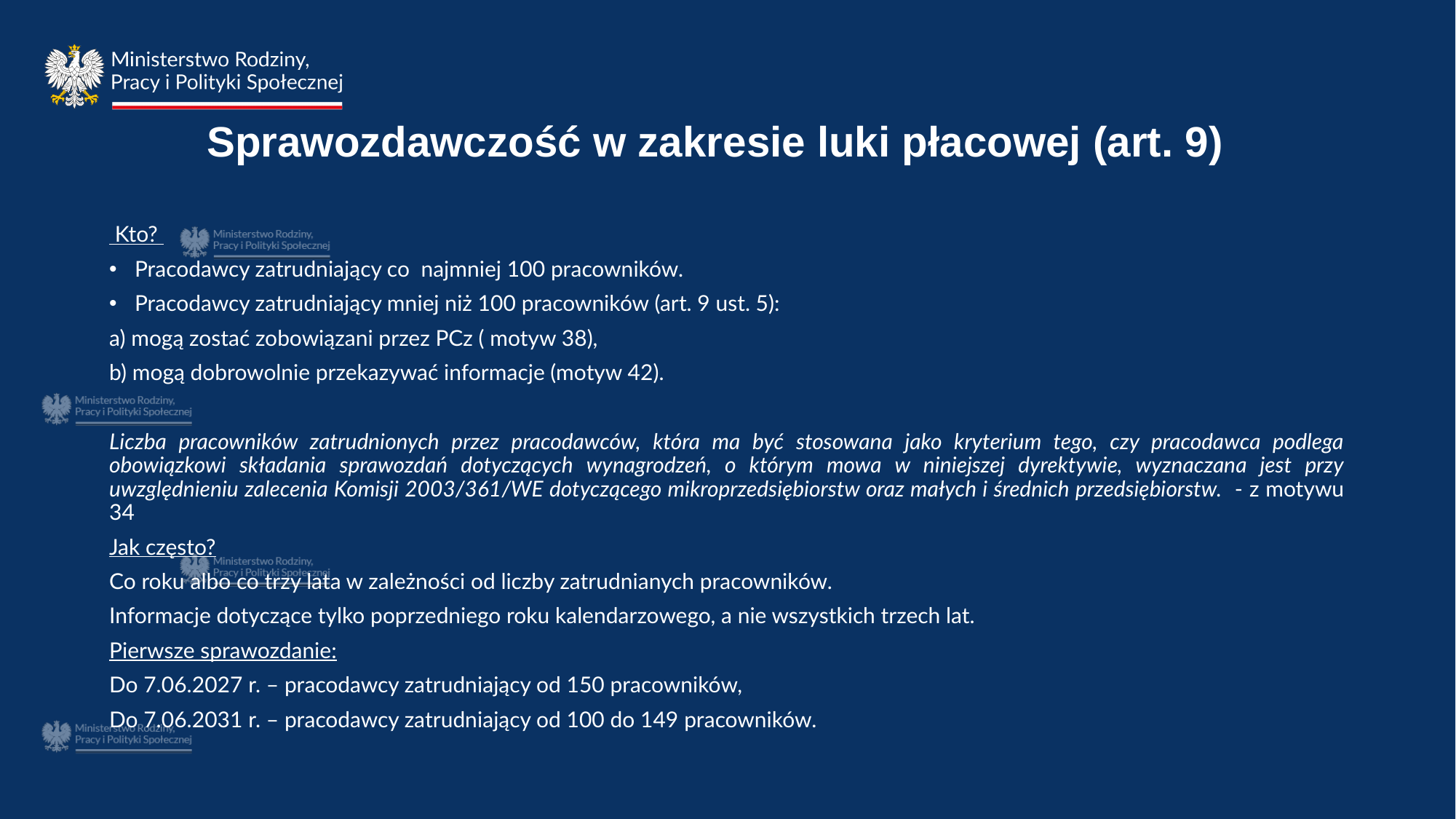

# Sprawozdawczość w zakresie luki płacowej (art. 9)
 Kto?
Pracodawcy zatrudniający co  najmniej 100 pracowników.
Pracodawcy zatrudniający mniej niż 100 pracowników (art. 9 ust. 5):
a) mogą zostać zobowiązani przez PCz ( motyw 38),
b) mogą dobrowolnie przekazywać informacje (motyw 42).

Liczba pracowników zatrudnionych przez pracodawców, która ma być stosowana jako kryterium tego, czy pracodawca podlega obowiązkowi składania sprawozdań dotyczących wynagrodzeń, o którym mowa w niniejszej dyrektywie, wyznaczana jest przy uwzględnieniu zalecenia Komisji 2003/361/WE dotyczącego mikroprzedsiębiorstw oraz małych i średnich przedsiębiorstw.  - z motywu 34
Jak często?
Co roku albo co trzy lata w zależności od liczby zatrudnianych pracowników.
Informacje dotyczące tylko poprzedniego roku kalendarzowego, a nie wszystkich trzech lat.
Pierwsze sprawozdanie:
Do 7.06.2027 r. – pracodawcy zatrudniający od 150 pracowników,
Do 7.06.2031 r. – pracodawcy zatrudniający od 100 do 149 pracowników.